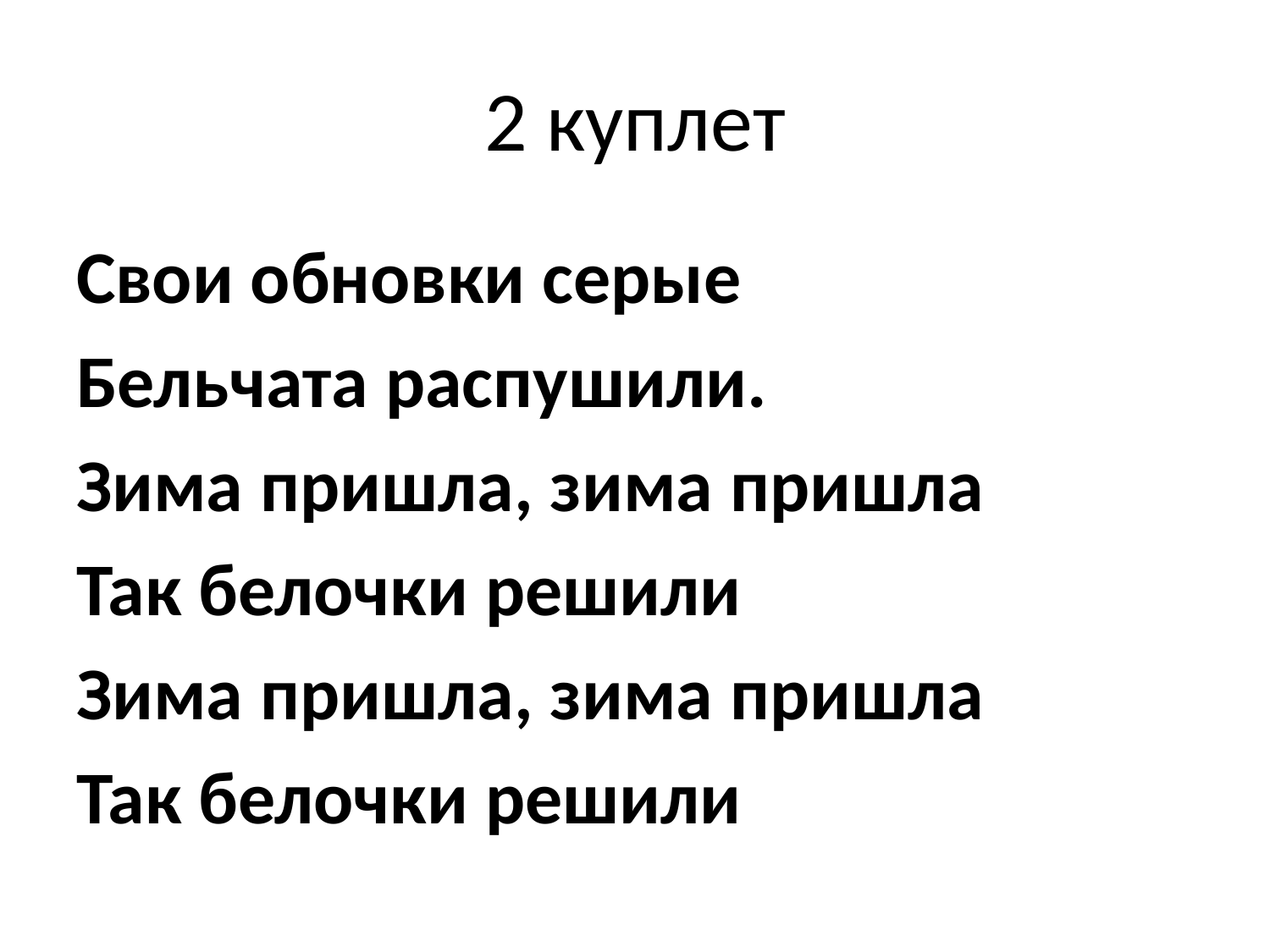

# 2 куплет
Свои обновки серые
Бельчата распушили.
Зима пришла, зима пришла
Так белочки решили
Зима пришла, зима пришла
Так белочки решили